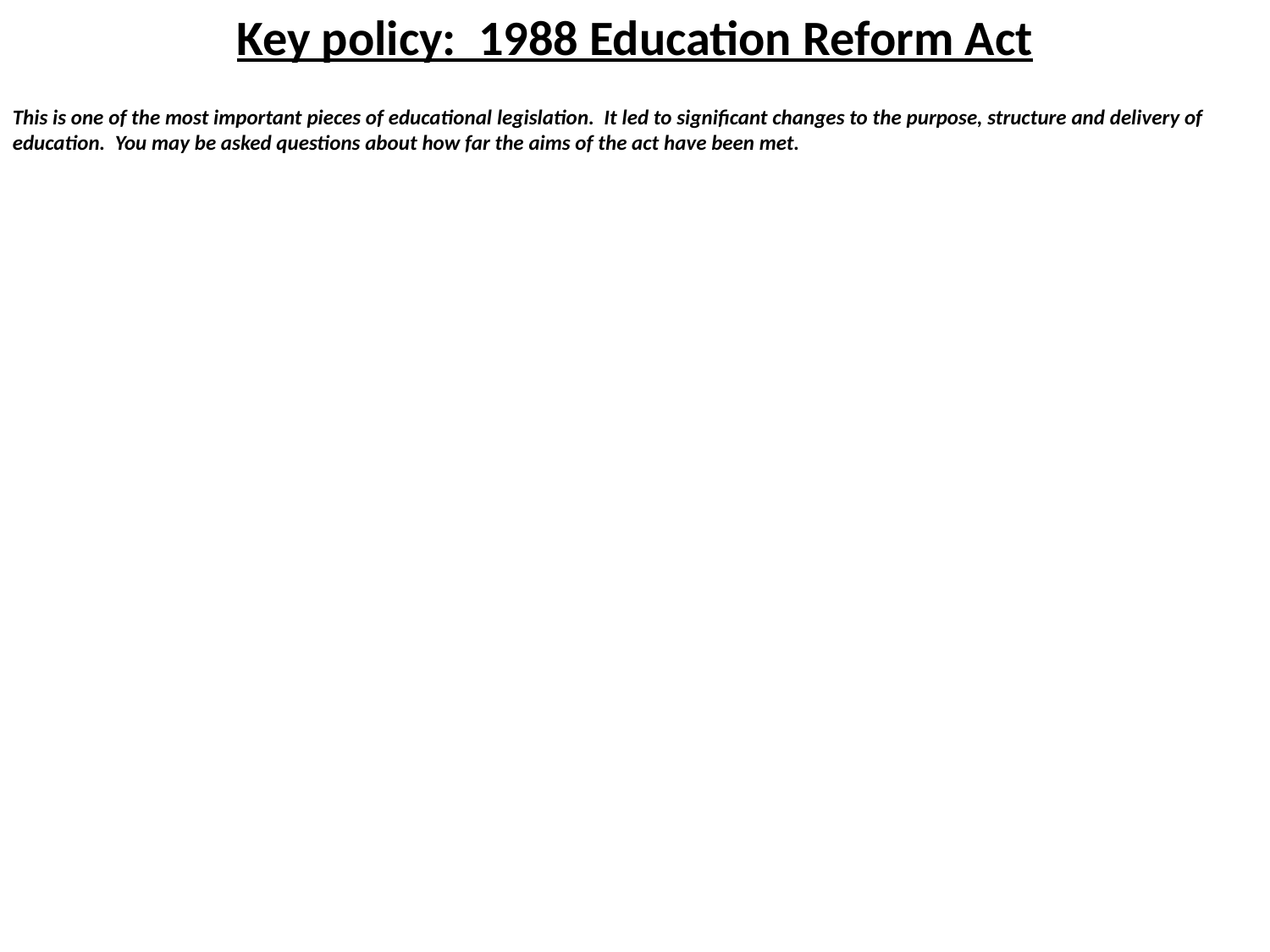

Key policy:  1988 Education Reform Act

This is one of the most important pieces of educational legislation.  It led to significant changes to the purpose, structure and delivery of education.  You may be asked questions about how far the aims of the act have been met.